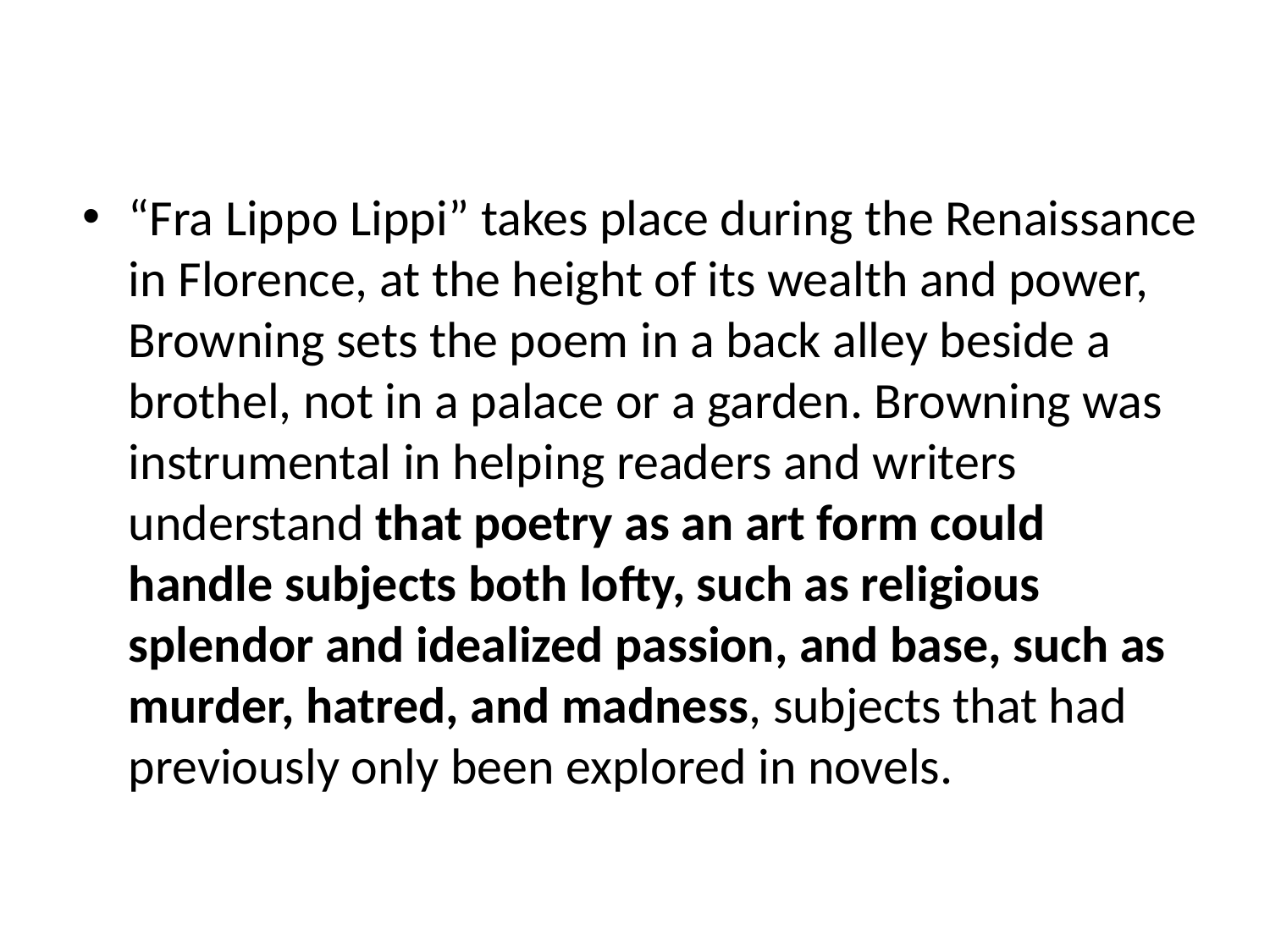

#
“Fra Lippo Lippi” takes place during the Renaissance in Florence, at the height of its wealth and power, Browning sets the poem in a back alley beside a brothel, not in a palace or a garden. Browning was instrumental in helping readers and writers understand that poetry as an art form could handle subjects both lofty, such as religious splendor and idealized passion, and base, such as murder, hatred, and madness, subjects that had previously only been explored in novels.